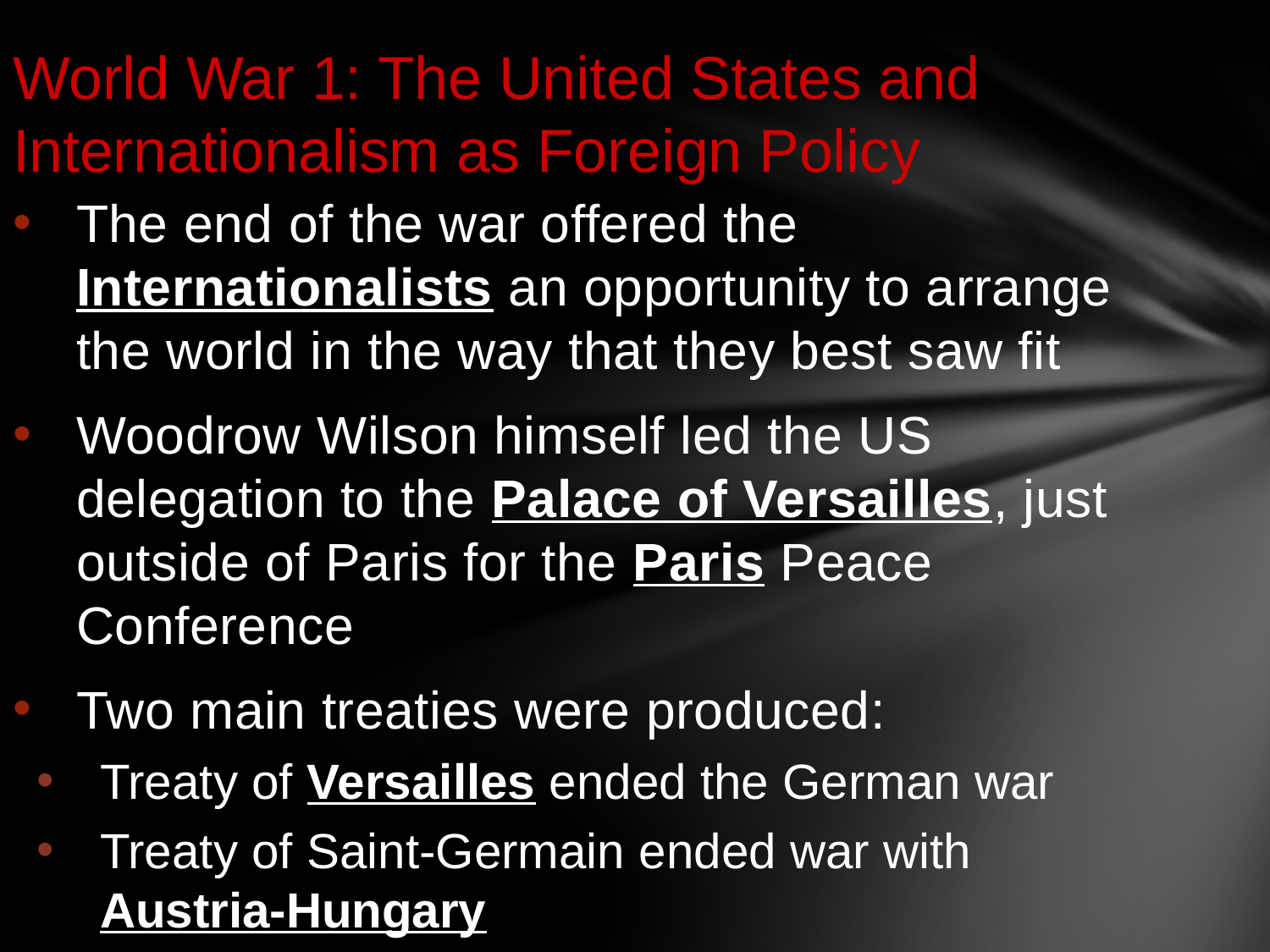

# World War 1: The United States and Internationalism as Foreign Policy
The end of the war offered the Internationalists an opportunity to arrange the world in the way that they best saw fit
Woodrow Wilson himself led the US delegation to the Palace of Versailles, just outside of Paris for the Paris Peace Conference
Two main treaties were produced:
Treaty of Versailles ended the German war
Treaty of Saint-Germain ended war with Austria-Hungary